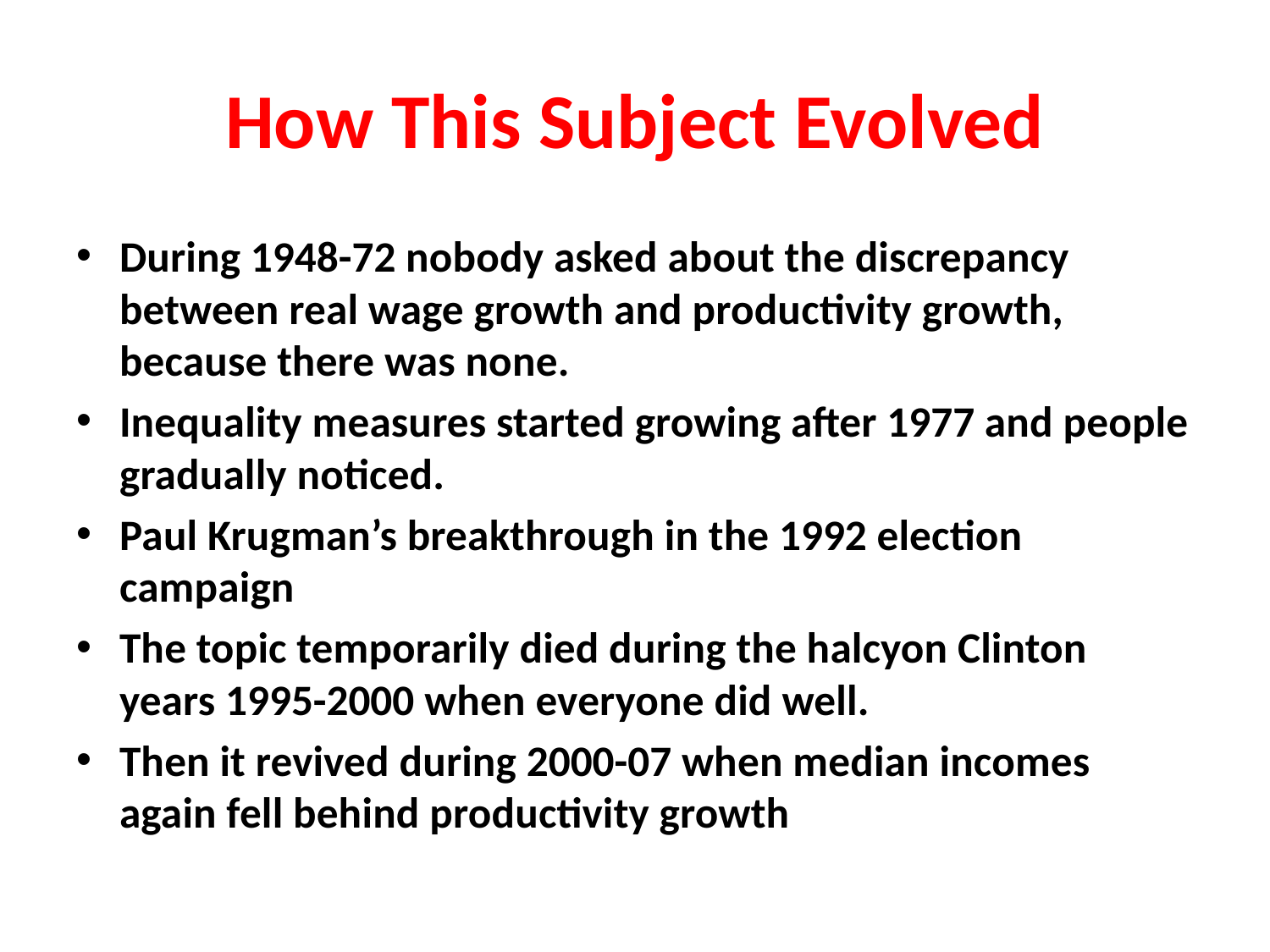

# How This Subject Evolved
During 1948-72 nobody asked about the discrepancy between real wage growth and productivity growth, because there was none.
Inequality measures started growing after 1977 and people gradually noticed.
Paul Krugman’s breakthrough in the 1992 election campaign
The topic temporarily died during the halcyon Clinton years 1995-2000 when everyone did well.
Then it revived during 2000-07 when median incomes again fell behind productivity growth